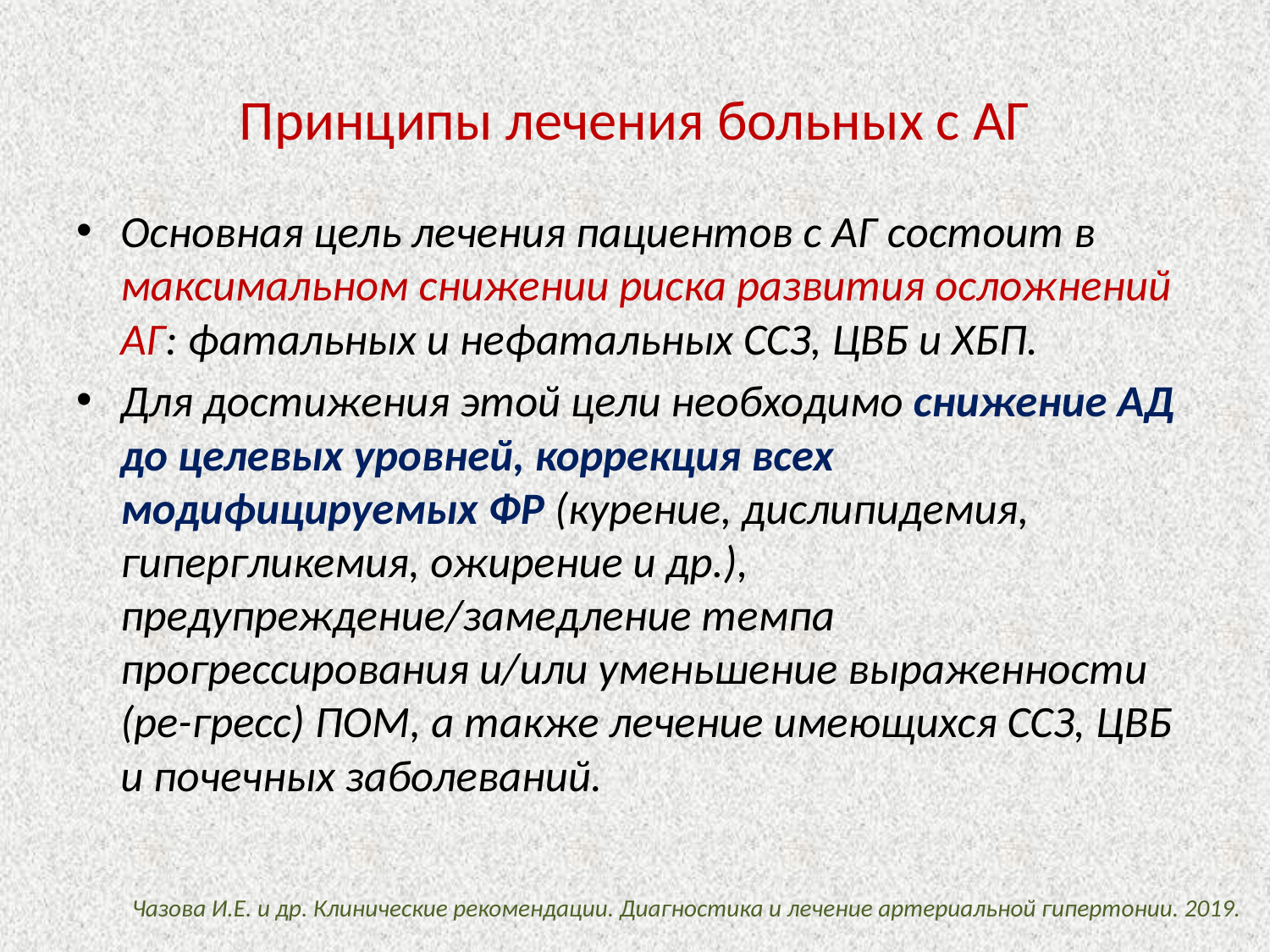

# Принципы лечения больных с АГ
Основная цель лечения пациентов с АГ состоит в максимальном снижении риска развития осложнений АГ: фатальных и нефатальных ССЗ, ЦВБ и ХБП.
Для достижения этой цели необходимо снижение АД до целевых уровней, коррекция всех модифицируемых ФР (курение, дислипидемия, гипергликемия, ожирение и др.), предупреждение/замедление темпа прогрессирования и/или уменьшение выраженности (ре-гресс) ПОМ, а также лечение имеющихся ССЗ, ЦВБ и почечных заболеваний.
Чазова И.Е. и др. Клинические рекомендации. Диагностика и лечение артериальной гипертонии. 2019.